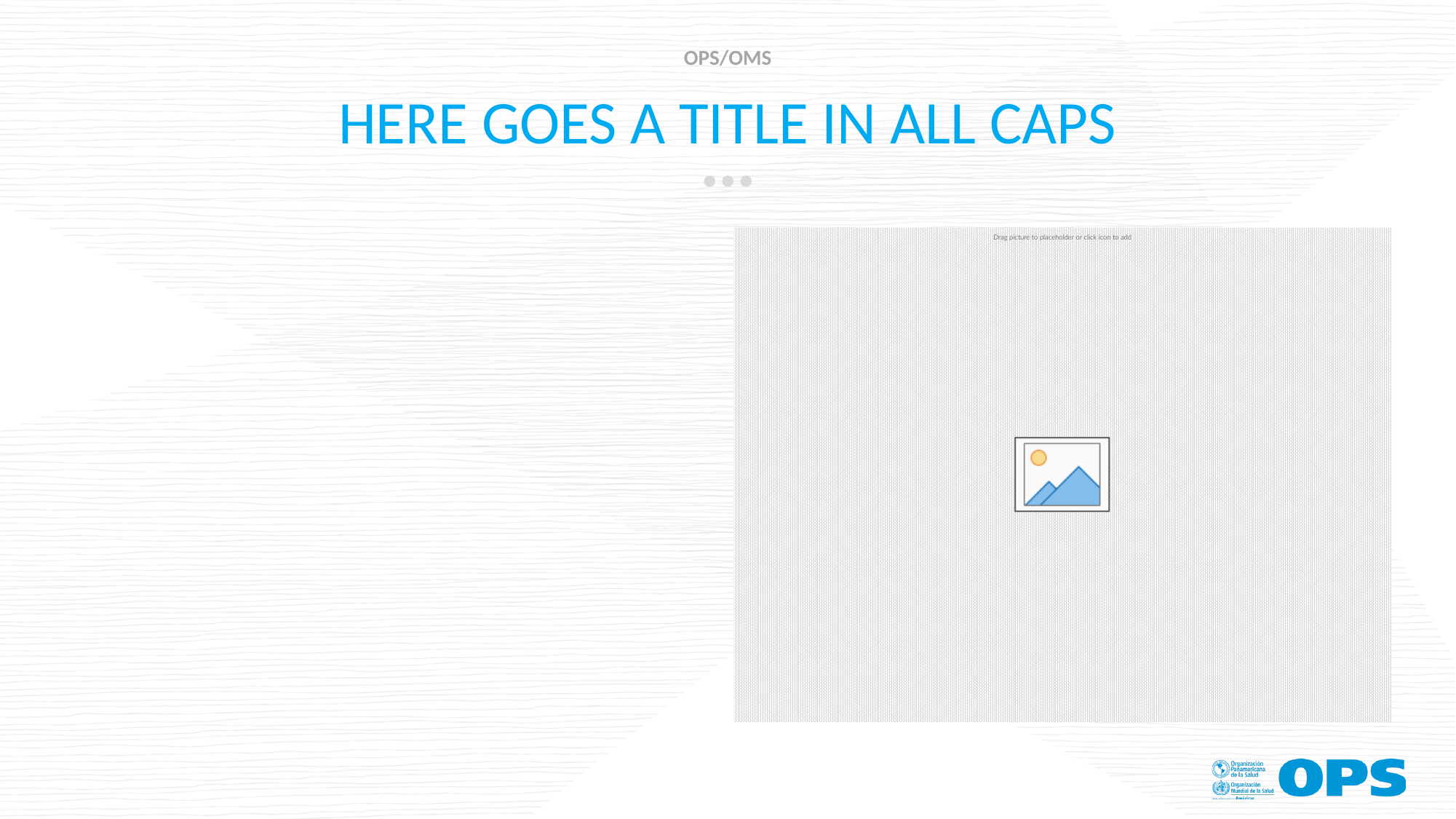

# HERE GOES A TITLE IN ALL CAPS